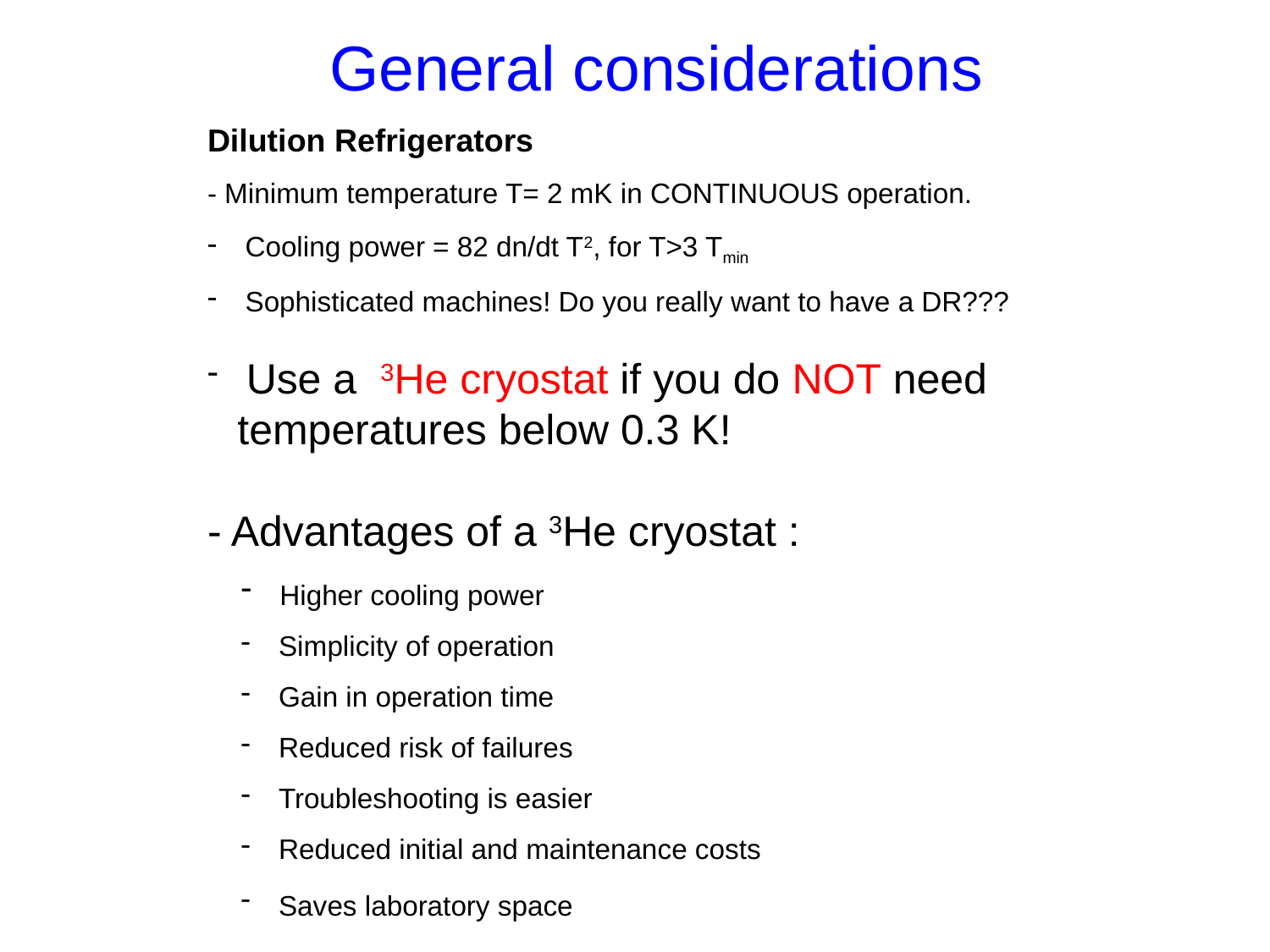

# General considerations
Dilution Refrigerators
- Minimum temperature T= 2 mK in CONTINUOUS operation.
 Cooling power = 82 dn/dt T2, for T>3 Tmin
 Sophisticated machines! Do you really want to have a DR???

 Use a  3He cryostat if you do NOT need 	temperatures below 0.3 K!

- Advantages of a 3He cryostat :
 Higher cooling power
 Simplicity of operation
 Gain in operation time
 Reduced risk of failures
 Troubleshooting is easier
 Reduced initial and maintenance costs
 Saves laboratory space